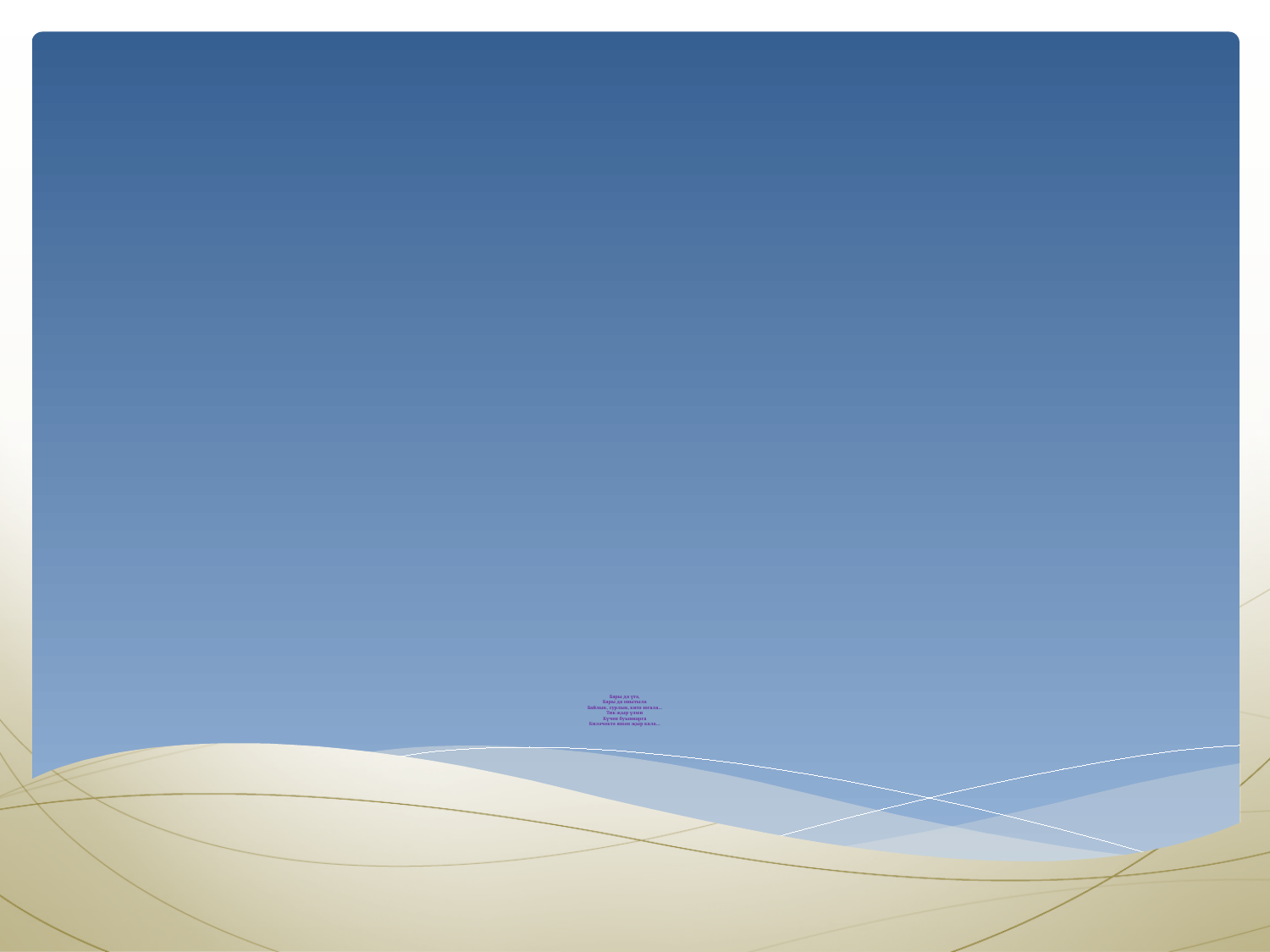

# Бары да үтә, Бары да онытыла Байлык, зурлык, китә югала... Тик җыр үлми Күчеп буыннарга Киләчәктә яшәп җыр кала…